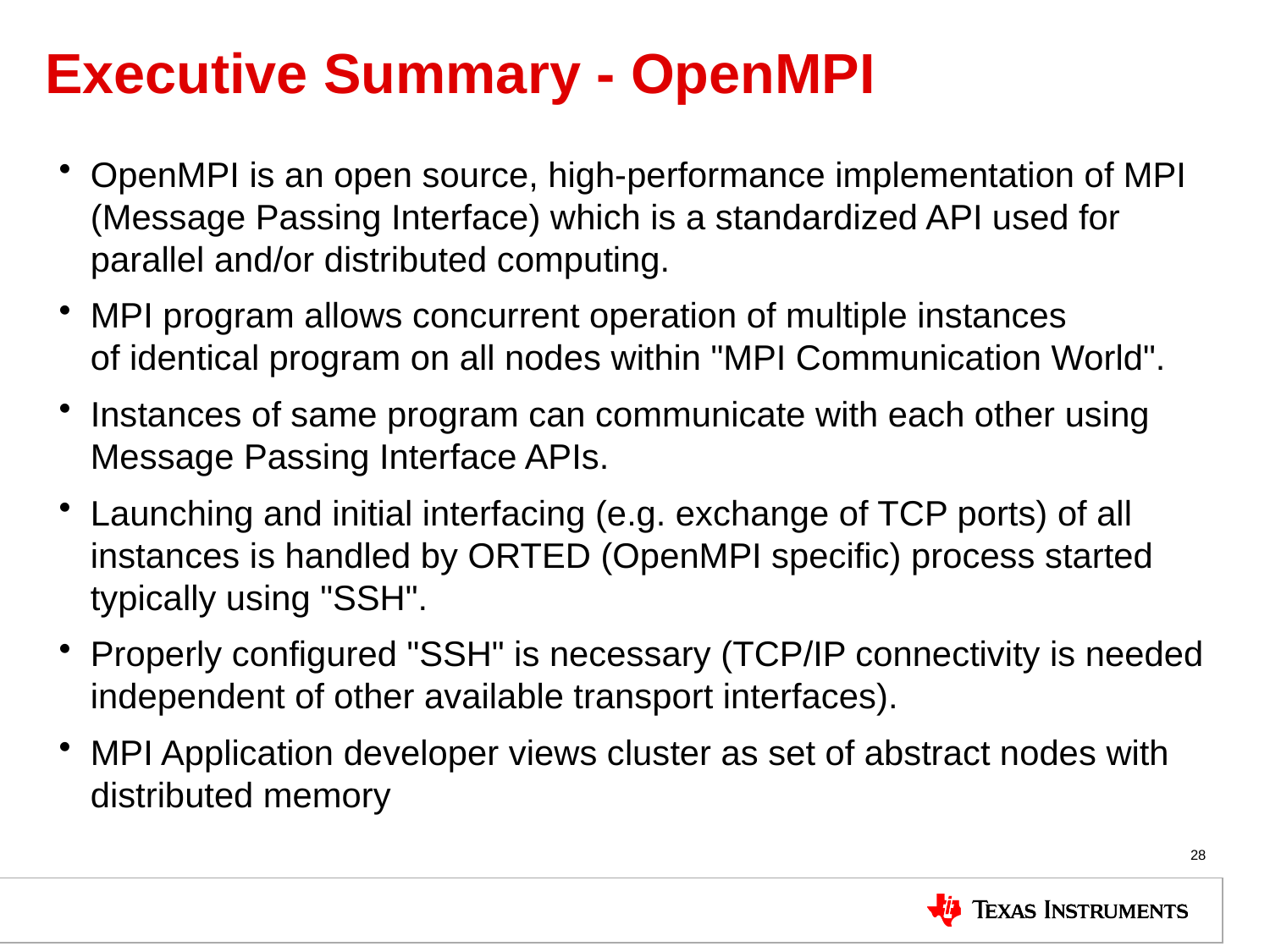

# Executive Summary - OpenMPI
OpenMPI is an open source, high-performance implementation of MPI (Message Passing Interface) which is a standardized API used for parallel and/or distributed computing.
MPI program allows concurrent operation of multiple instances of identical program on all nodes within "MPI Communication World".
Instances of same program can communicate with each other using Message Passing Interface APIs.
Launching and initial interfacing (e.g. exchange of TCP ports) of all instances is handled by ORTED (OpenMPI specific) process started typically using "SSH".
Properly configured "SSH" is necessary (TCP/IP connectivity is needed independent of other available transport interfaces).
MPI Application developer views cluster as set of abstract nodes with distributed memory

28